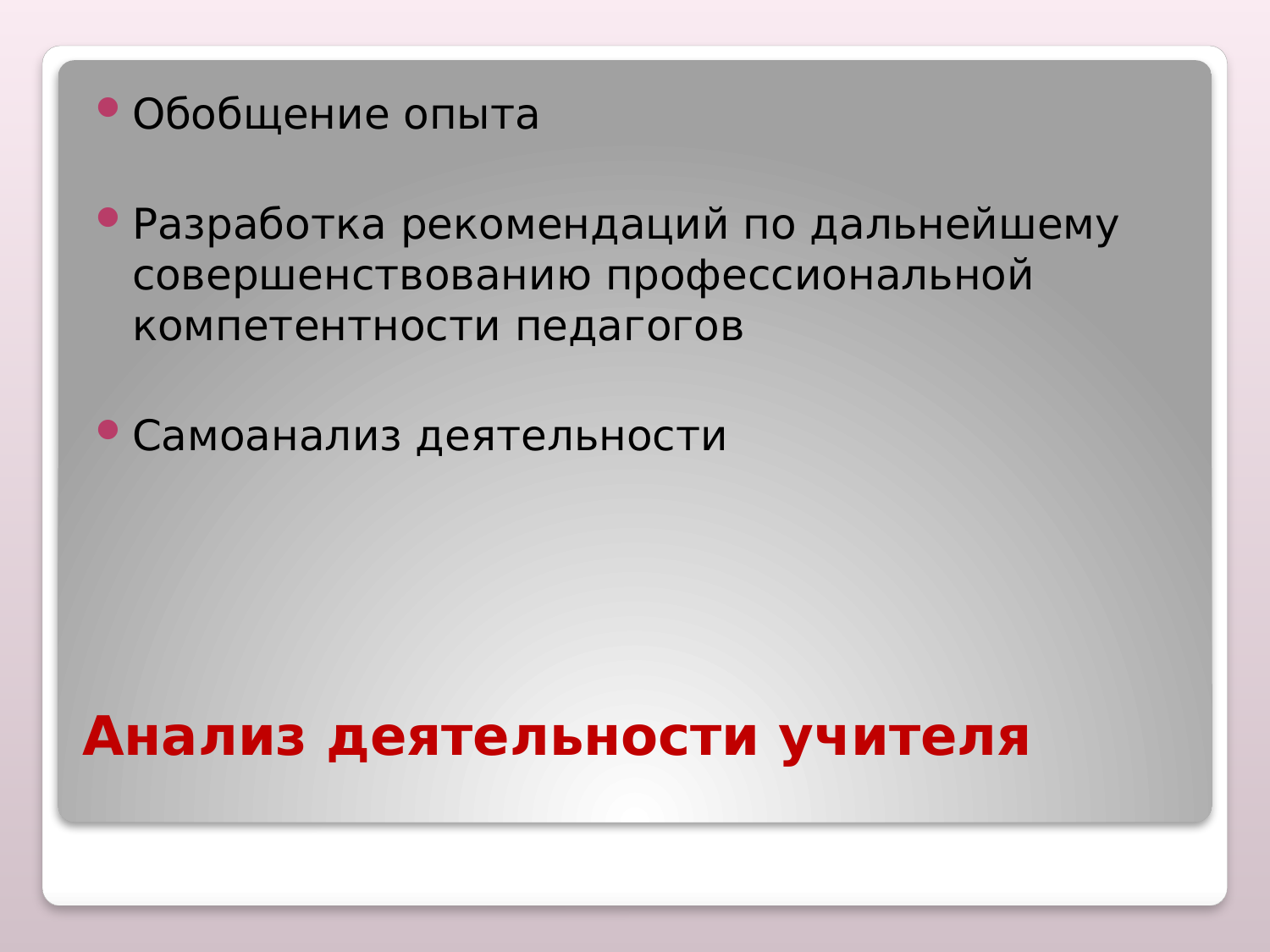

Обобщение опыта

Разработка рекомендаций по дальнейшему совершенствованию профессиональной компетентности педагогов

Самоанализ деятельности
# Анализ деятельности учителя